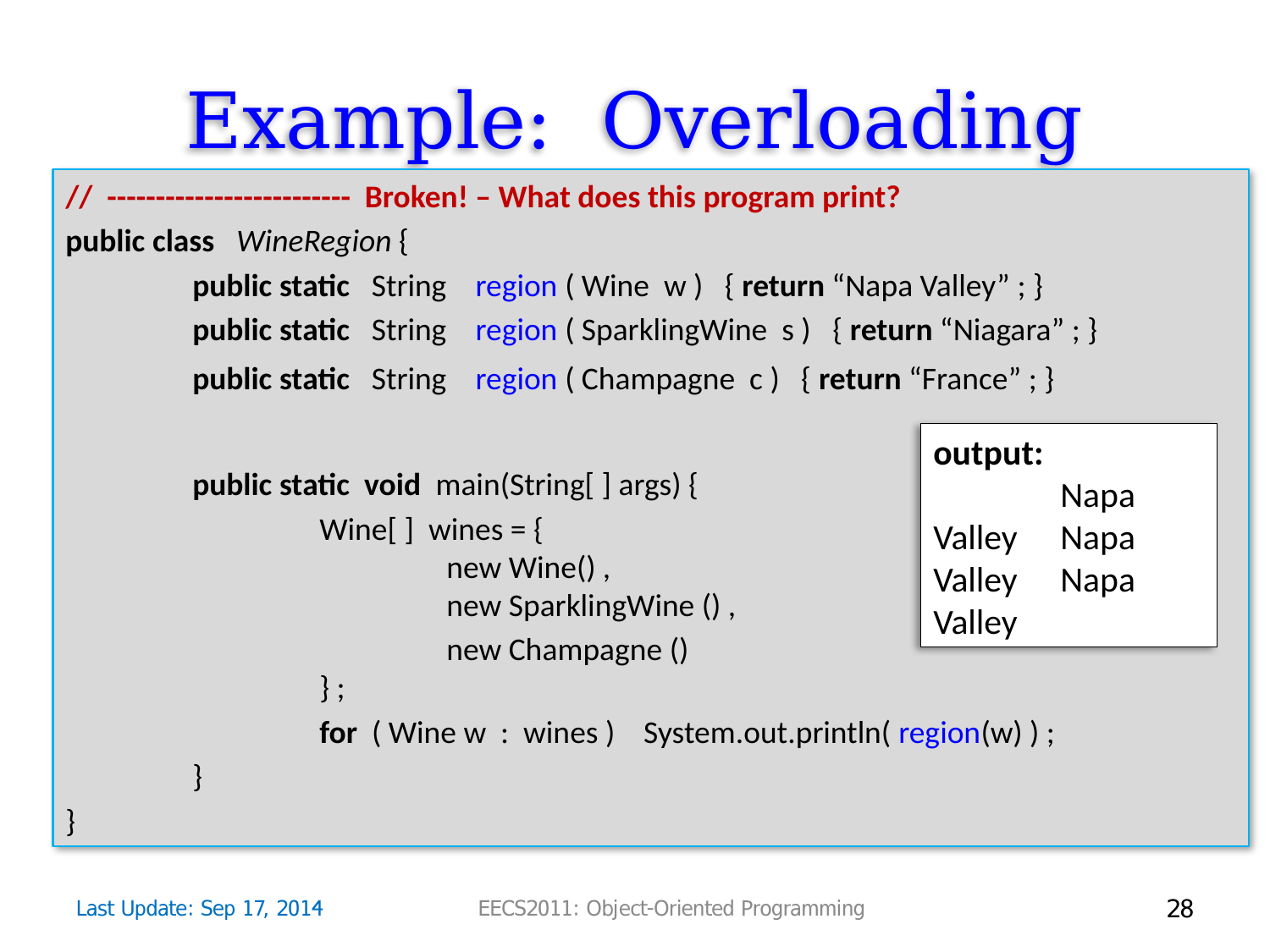

# Example:  Overloading
//  -------------------------  Broken! – What does this program print?
public class   WineRegion {
	public static   String    region ( Wine  w )   { return “Napa Valley” ; }
	public static   String    region ( SparklingWine  s )   { return “Niagara” ; }
	public static   String    region ( Champagne  c )   { return “France” ; }
	public static  void  main(String[ ] args) {
		Wine[ ]  wines = {
			new Wine() ,
			new SparklingWine () ,
			new Champagne ()
		} ;
		for  ( Wine w  :  wines )    System.out.println( region(w) ) ;
	}
}
output:
	Napa Valley 	Napa Valley 	Napa Valley
Last Update: Sep 17, 2014
EECS2011: Object-Oriented Programming
28